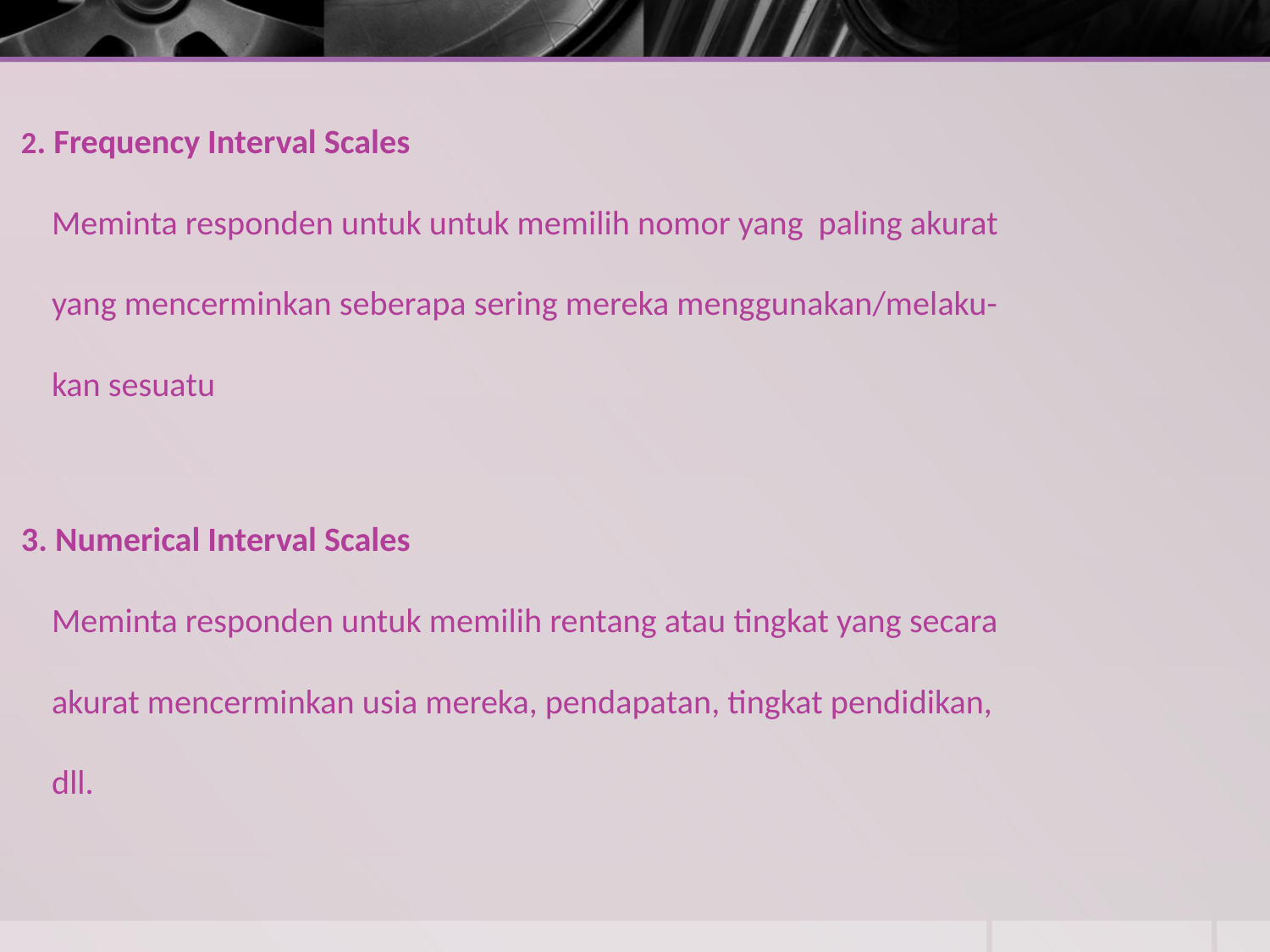

2. Frequency Interval Scales
    Meminta responden untuk untuk memilih nomor yang  paling akurat
    yang mencerminkan seberapa sering mereka menggunakan/melaku-
    kan sesuatu

3. Numerical Interval Scales
    Meminta responden untuk memilih rentang atau tingkat yang secara
    akurat mencerminkan usia mereka, pendapatan, tingkat pendidikan,
    dll.